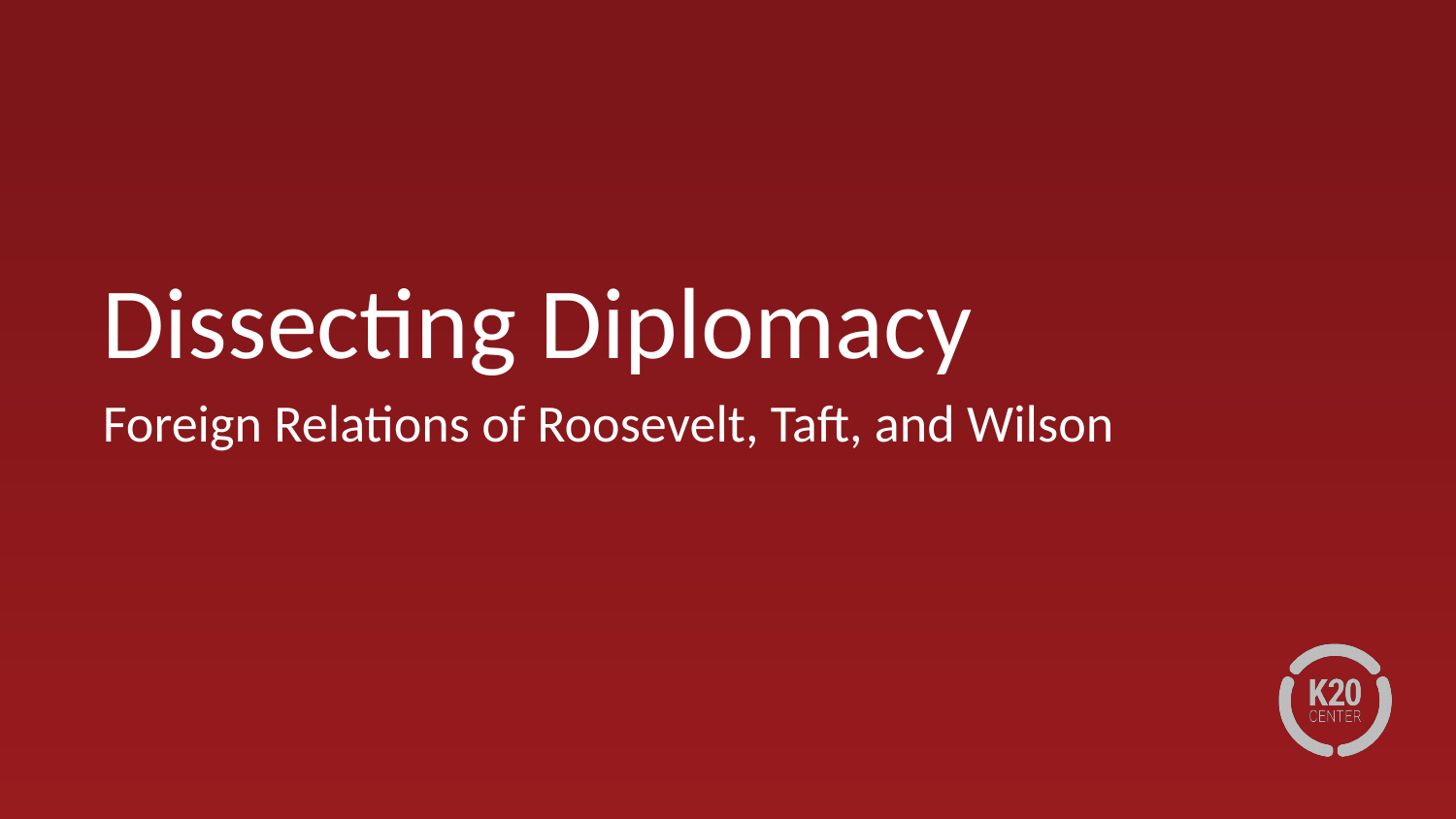

# Dissecting Diplomacy
Foreign Relations of Roosevelt, Taft, and Wilson